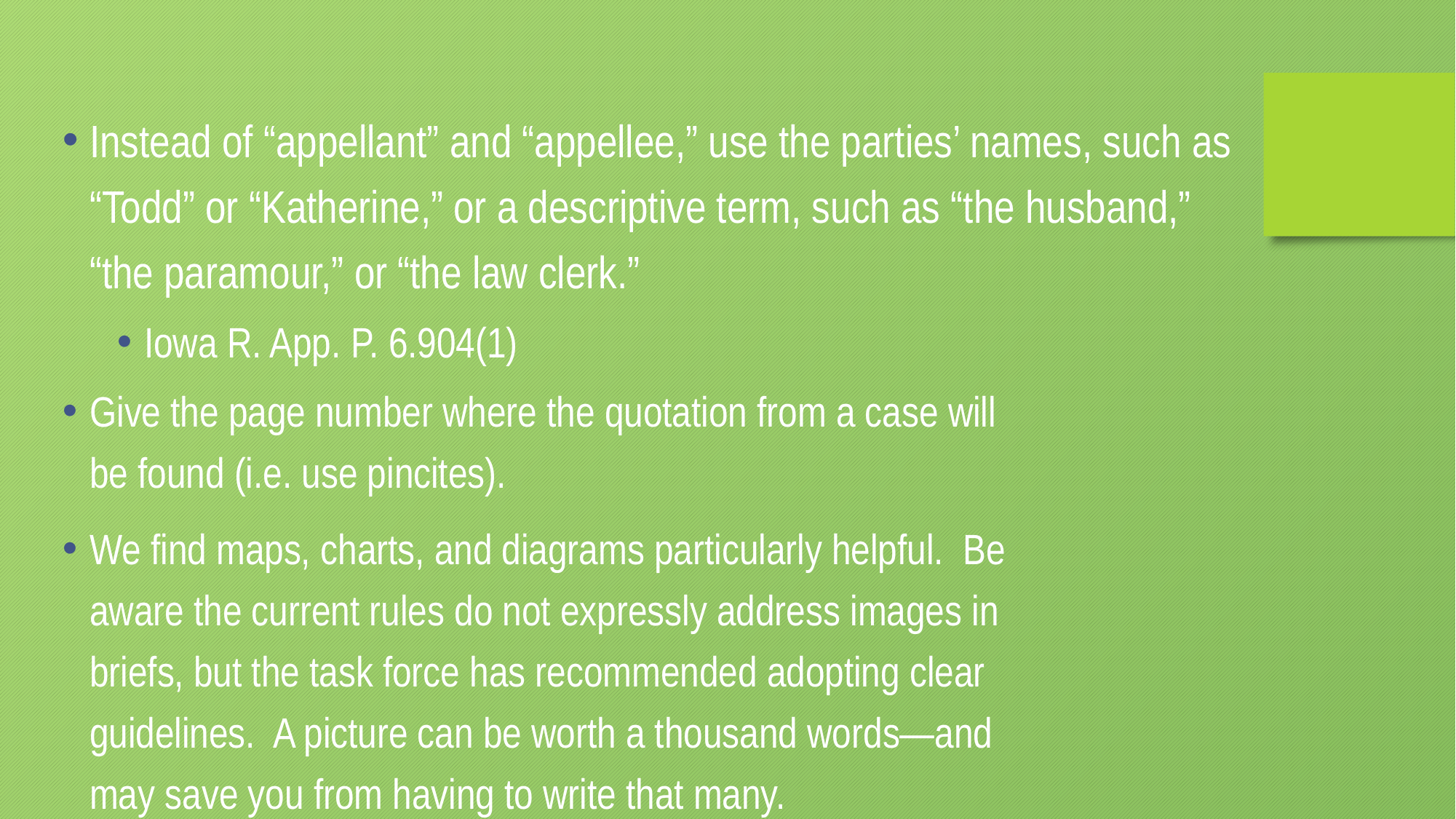

Instead of “appellant” and “appellee,” use the parties’ names, such as “Todd” or “Katherine,” or a descriptive term, such as “the husband,” “the paramour,” or “the law clerk.”
Iowa R. App. P. 6.904(1)
Give the page number where the quotation from a case will be found (i.e. use pincites).
We find maps, charts, and diagrams particularly helpful.  Be aware the current rules do not expressly address images in briefs, but the task force has recommended adopting clear guidelines.  A picture can be worth a thousand words—and may save you from having to write that many.